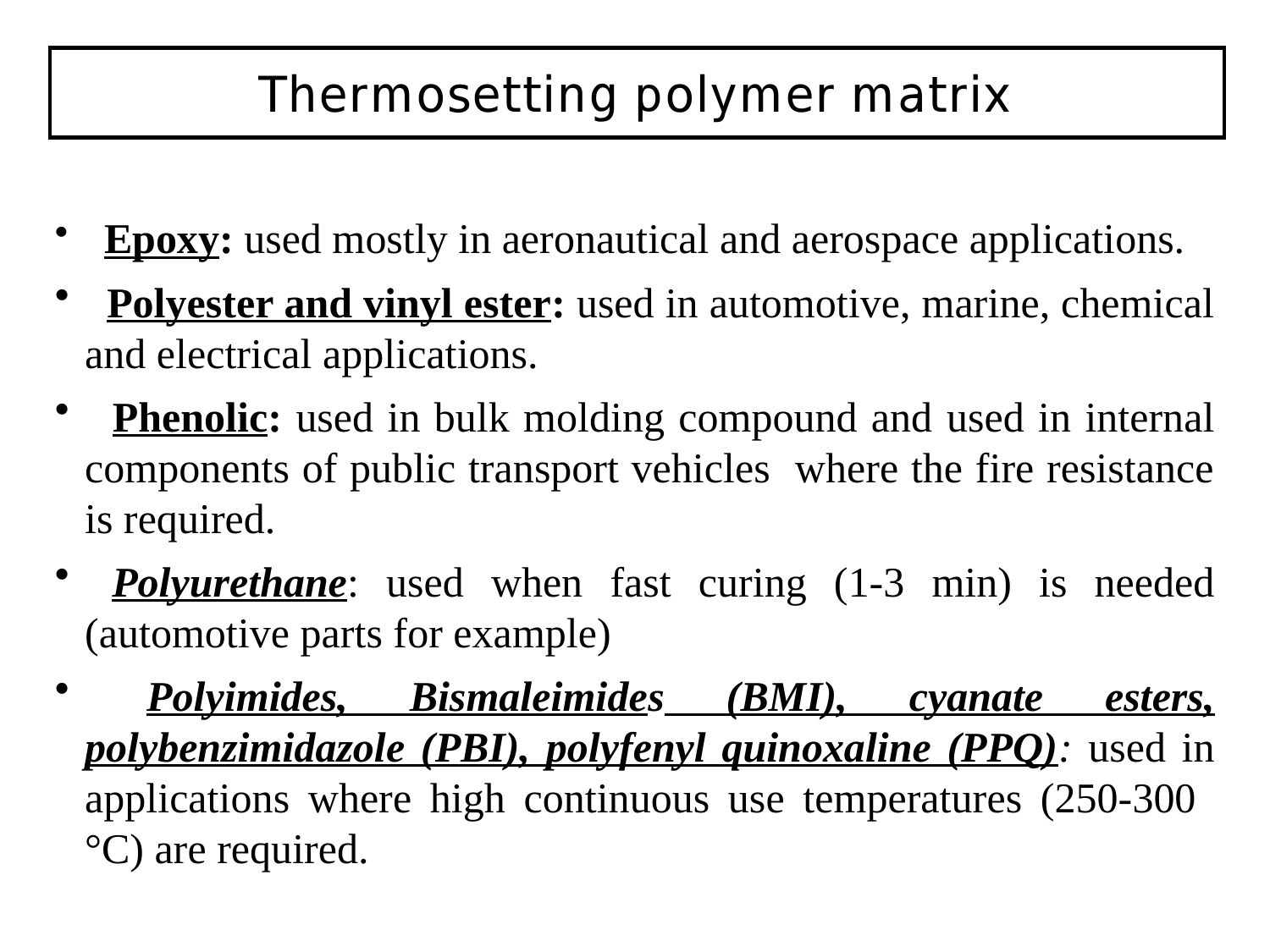

# Thermosetting polymer matrix

  Epoxy: used mostly in aeronautical and aerospace applications.
  Polyester and vinyl ester: used in automotive, marine, chemical and electrical applications.
  Phenolic: used in bulk molding compound and used in internal components of public transport vehicles  where the fire resistance is required.
 Polyurethane: used when fast curing (1-3 min) is needed (automotive parts for example)
 Polyimides, Bismaleimides (BMI), cyanate esters, polybenzimidazole (PBI), polyfenyl quinoxaline (PPQ): used in applications where high continuous use temperatures (250-300  °C) are required.